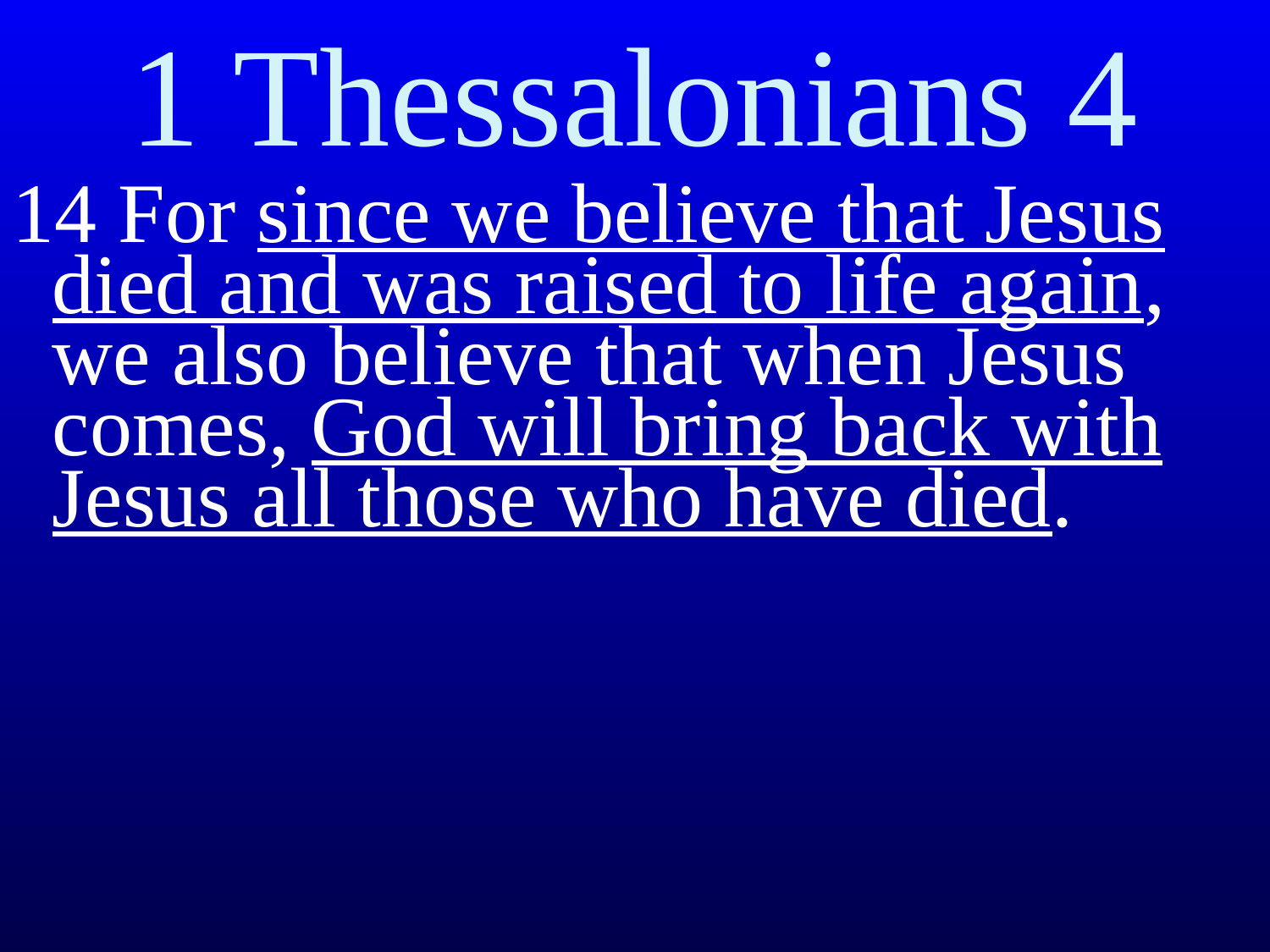

# 1 Thessalonians 4
14 For since we believe that Jesus died and was raised to life again, we also believe that when Jesus comes, God will bring back with Jesus all those who have died.